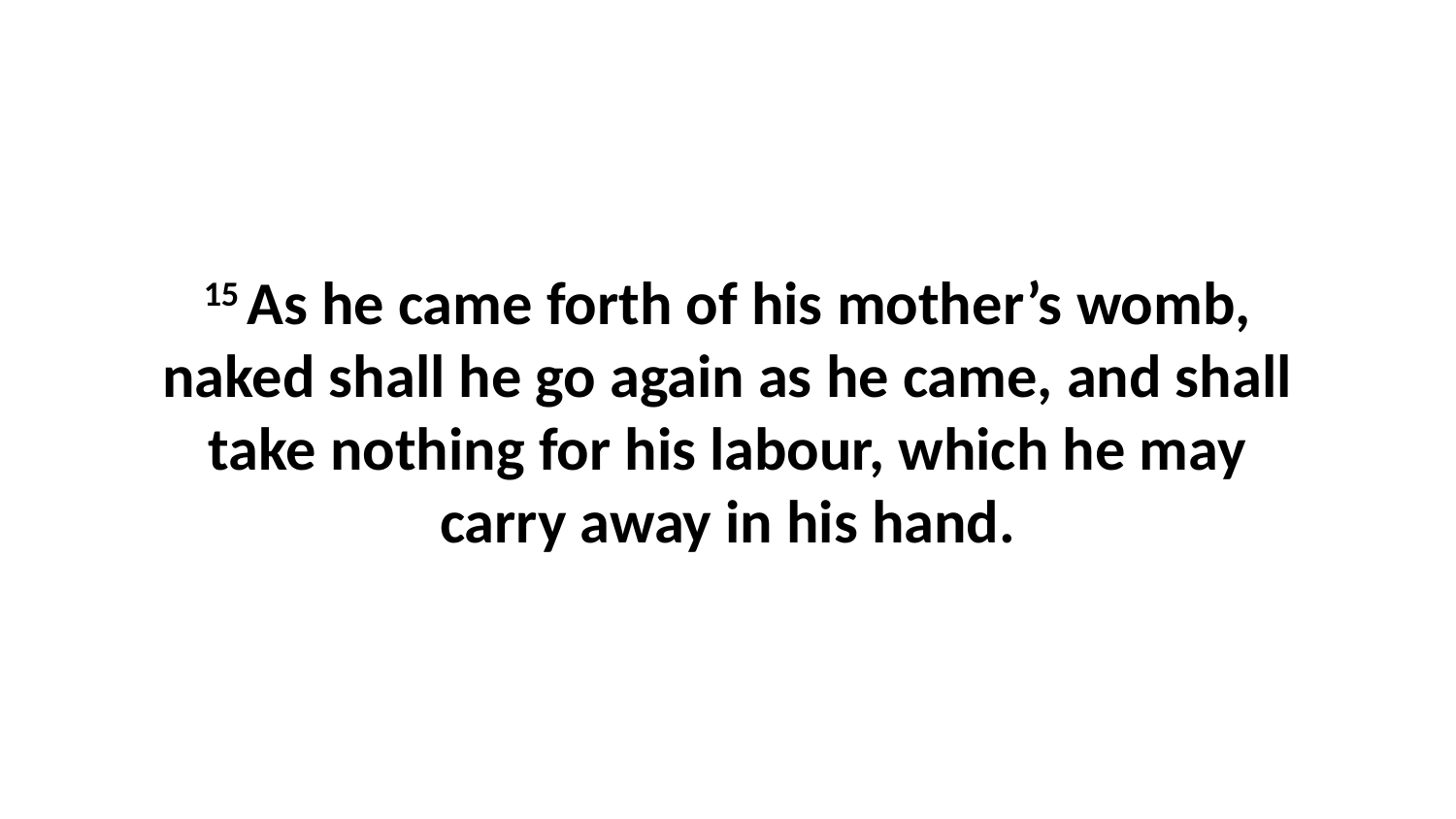

15 As he came forth of his mother’s womb, naked shall he go again as he came, and shall take nothing for his labour, which he may carry away in his hand.